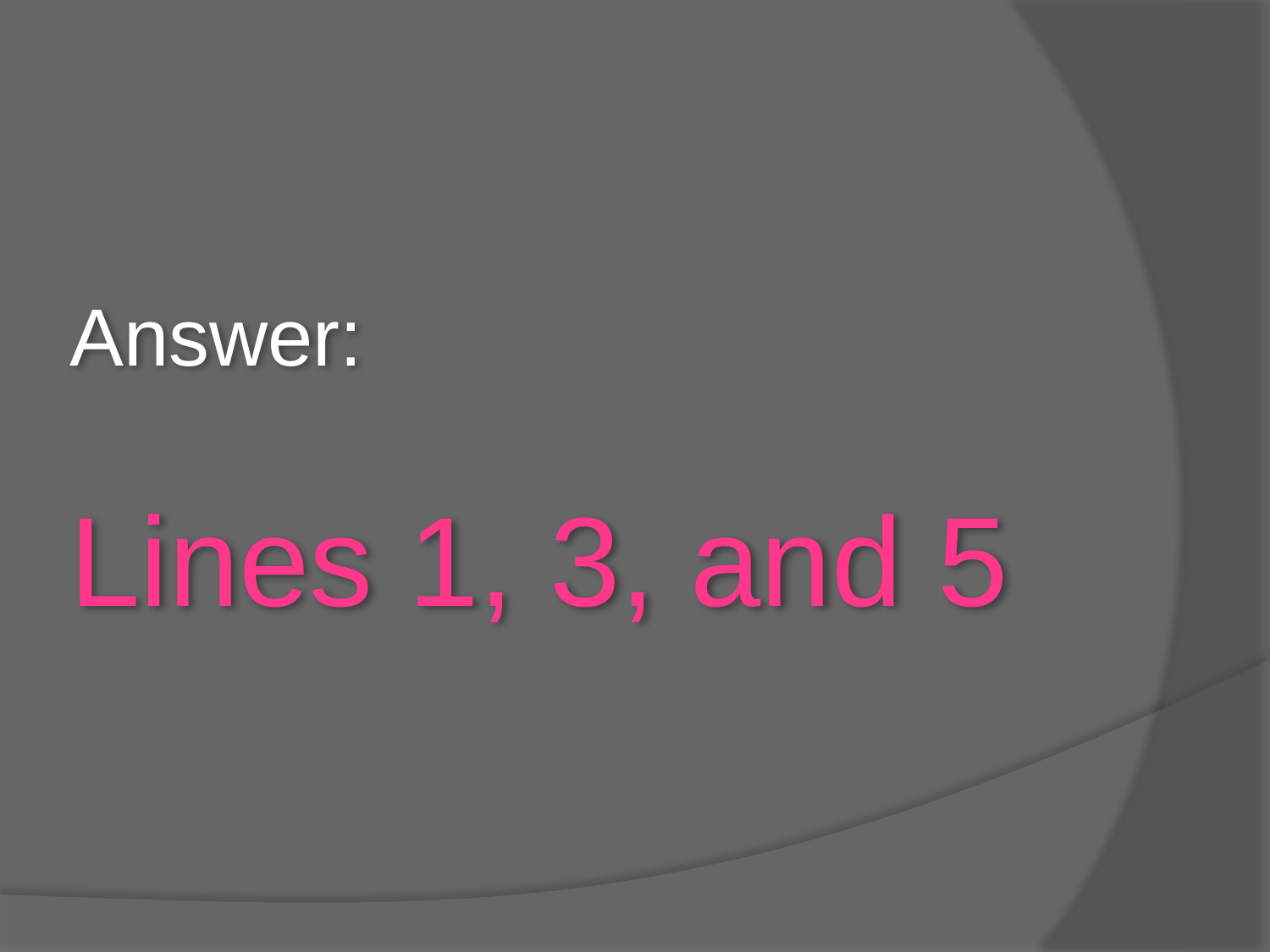

# Answer: Lines 1, 3, and 5